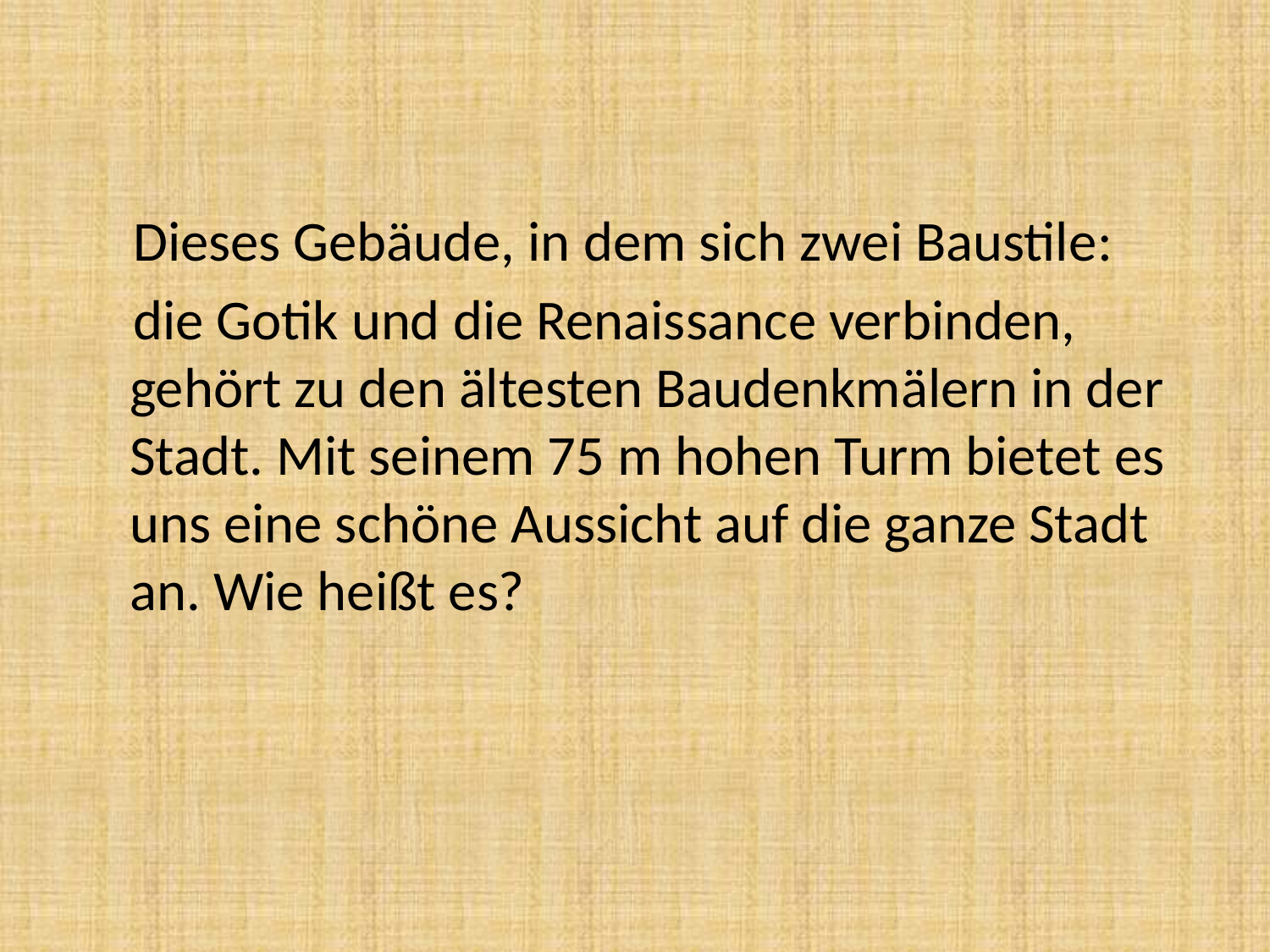

Dieses Gebäude, in dem sich zwei Baustile:
    die Gotik und die Renaissance verbinden, gehört zu den ältesten Baudenkmälern in der Stadt. Mit seinem 75 m hohen Turm bietet es uns eine schöne Aussicht auf die ganze Stadt an. Wie heißt es?